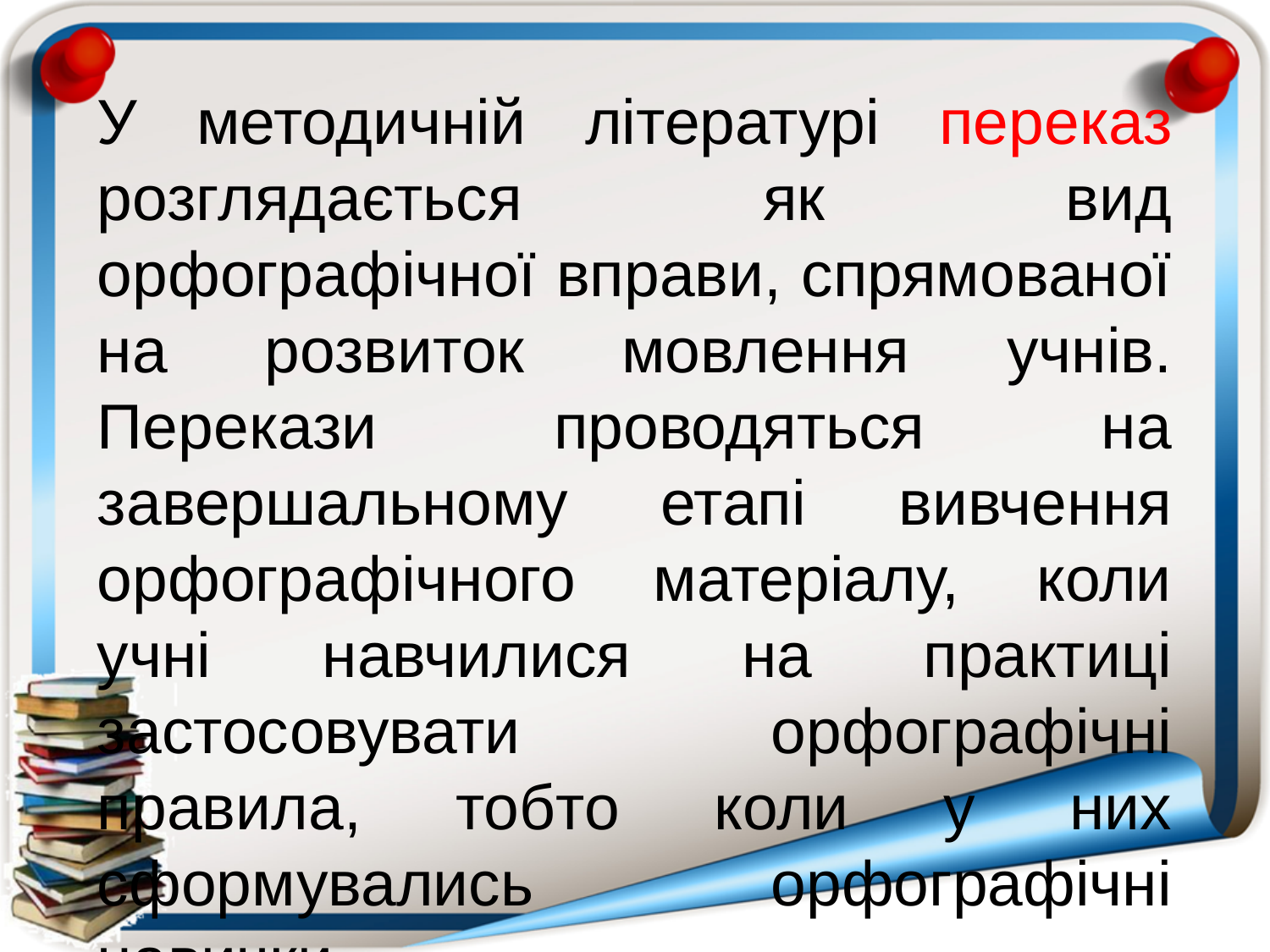

У методичній літературі переказ розглядається як вид орфографічної вправи, спрямованої на розвиток мовлення учнів. Перекази проводяться на завершальному етапі вивчення орфографічного матеріалу, коли учні навчилися на практиці застосовувати орфографічні правила, тобто коли у них сформувались орфографічні навички.